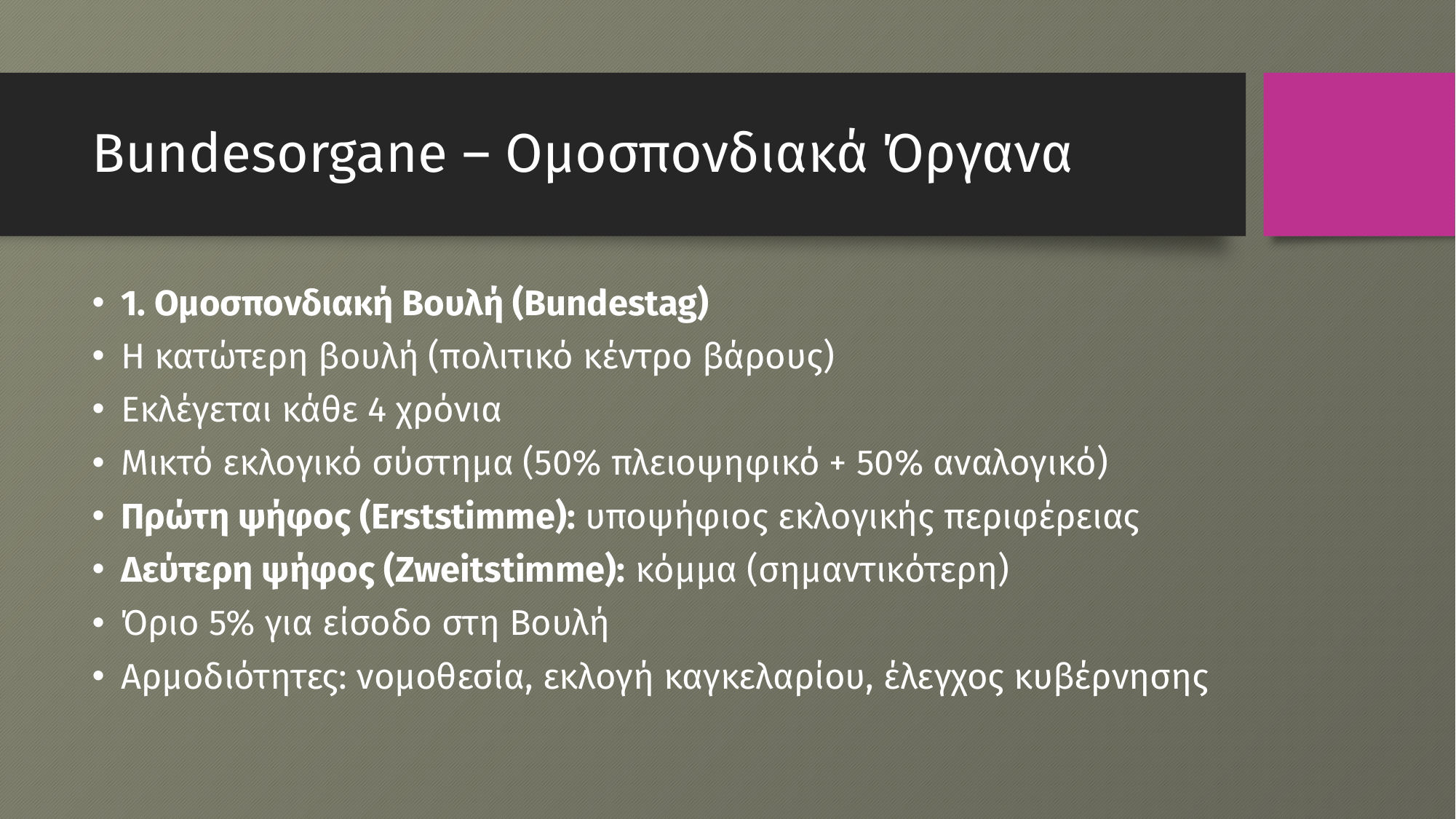

# Bundesorgane – Ομοσπονδιακά Όργανα
1. Ομοσπονδιακή Βουλή (Bundestag)
Η κατώτερη βουλή (πολιτικό κέντρο βάρους)
Εκλέγεται κάθε 4 χρόνια
Μικτό εκλογικό σύστημα (50% πλειοψηφικό + 50% αναλογικό)
Πρώτη ψήφος (Erststimme): υποψήφιος εκλογικής περιφέρειας
Δεύτερη ψήφος (Zweitstimme): κόμμα (σημαντικότερη)
Όριο 5% για είσοδο στη Βουλή
Αρμοδιότητες: νομοθεσία, εκλογή καγκελαρίου, έλεγχος κυβέρνησης